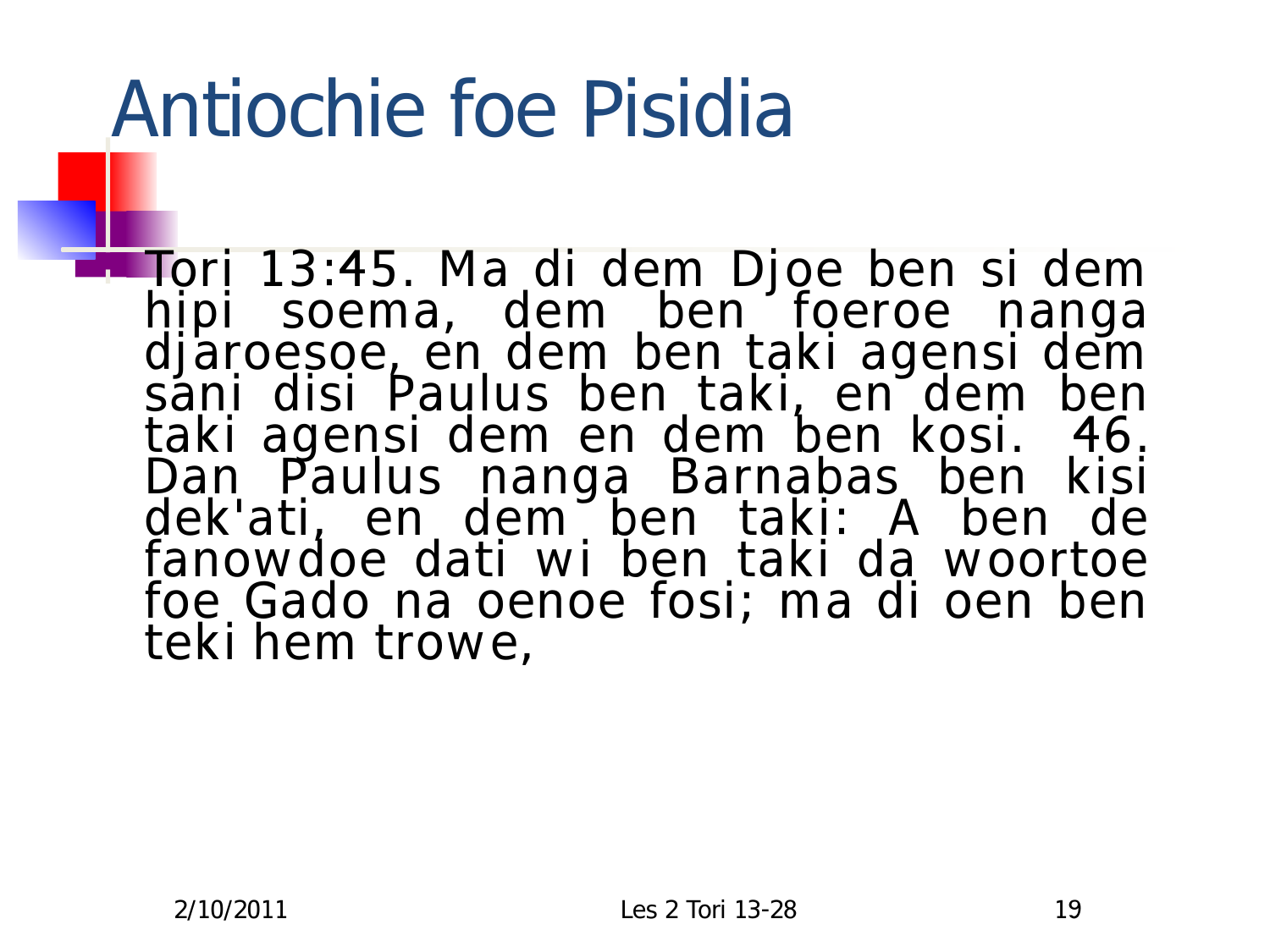

# Antiochie foe Pisidia
Tori 13:45. Ma di dem Djoe ben si dem hipi soema, dem ben foeroe nanga djaroesoe, en dem ben taki agensi dem sani disi Paulus ben taki, en dem ben taki agensi dem en dem ben kosi.  46. Dan Paulus nanga Barnabas ben kisi dek'ati, en dem ben taki: A ben de fanowdoe dati wi ben taki da woortoe foe Gado na oenoe fosi; ma di oen ben teki hem trowe,
2/10/2011
Les 2 Tori 13-28
19